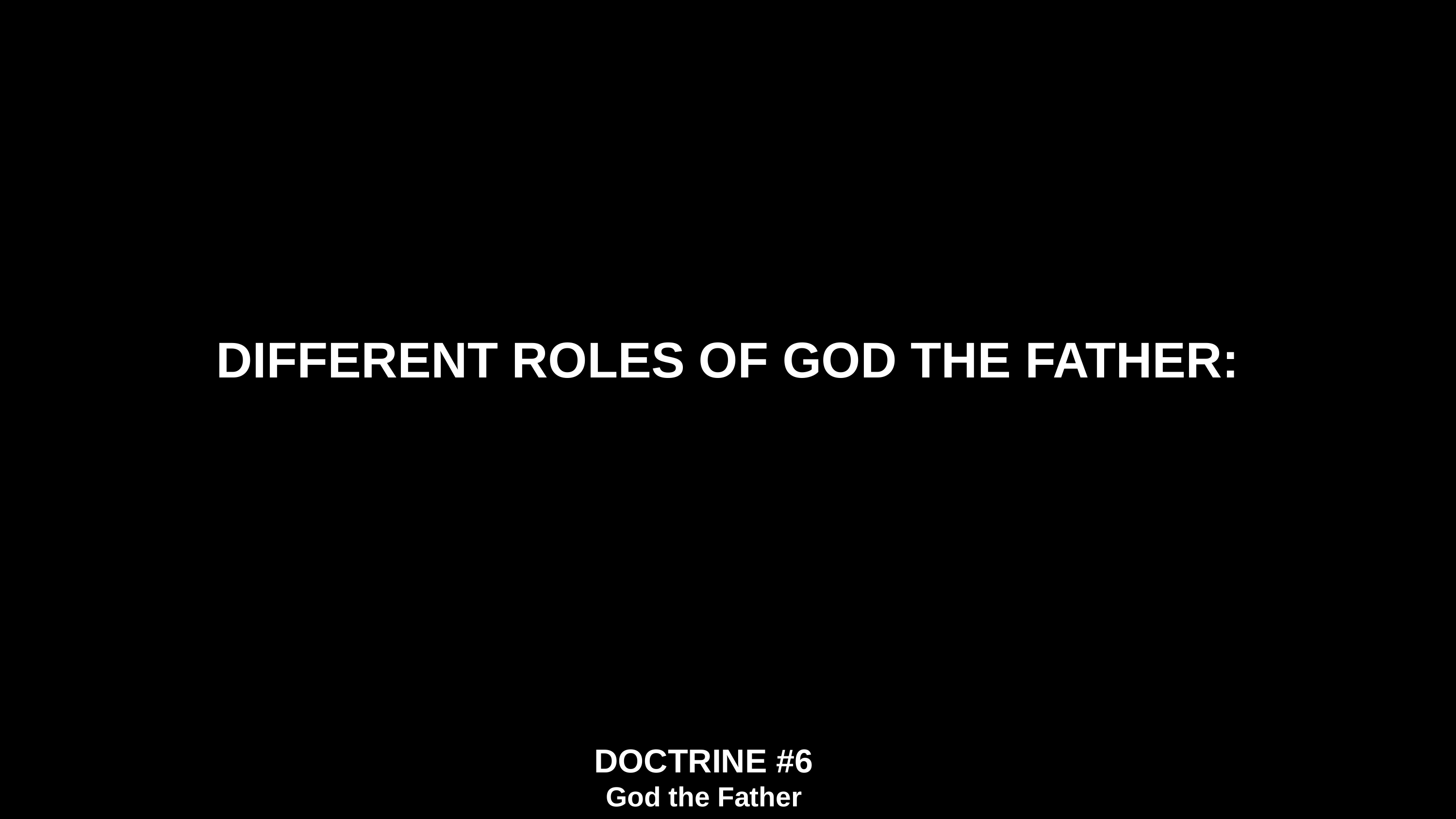

DIFFERENT ROLES OF GOD THE FATHER:
DOCTRINE #6
God the Father